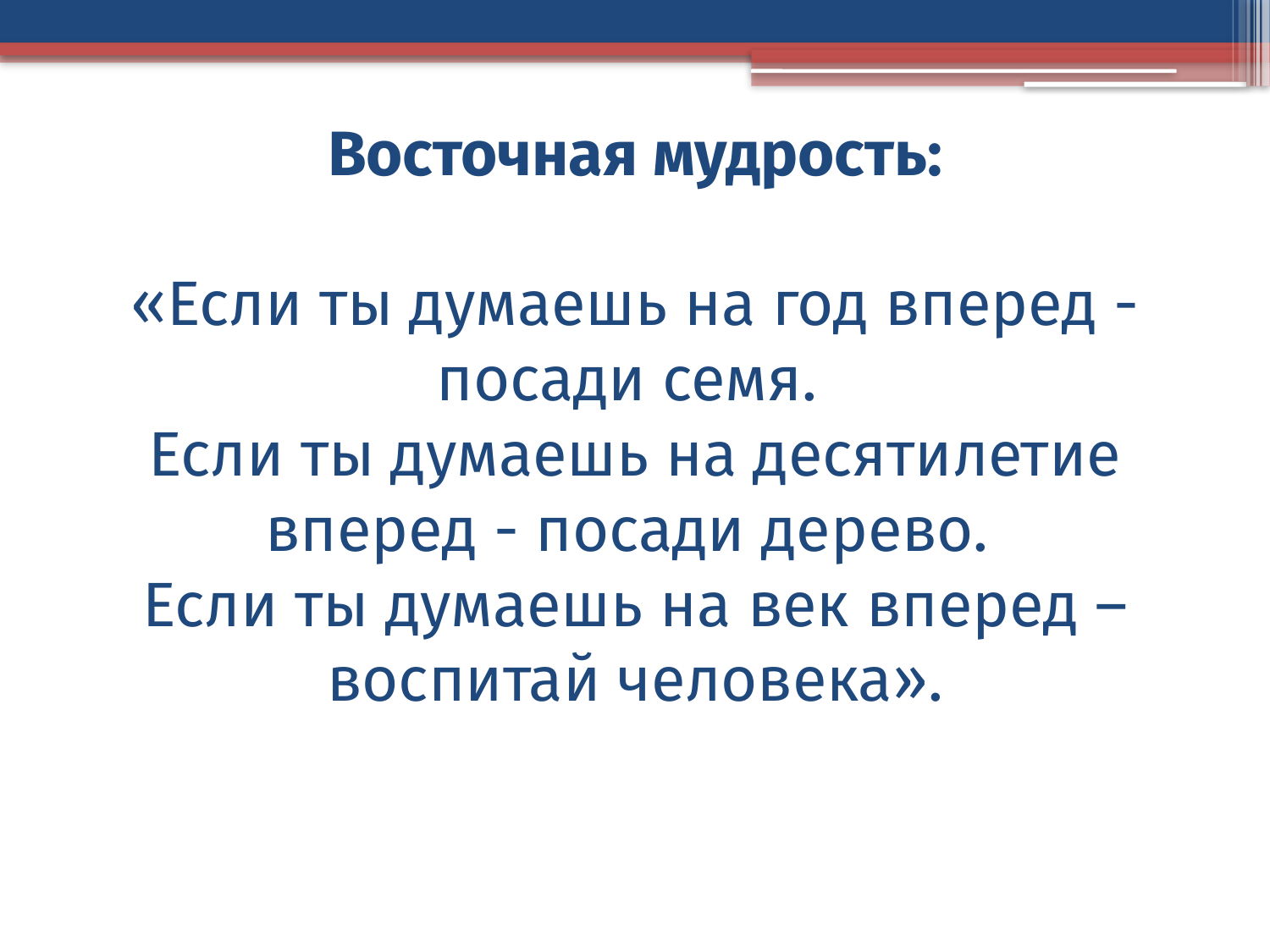

# Восточная мудрость: «Если ты думаешь на год вперед - посади семя. Если ты думаешь на десятилетие вперед - посади дерево. Если ты думаешь на век вперед – воспитай человека».